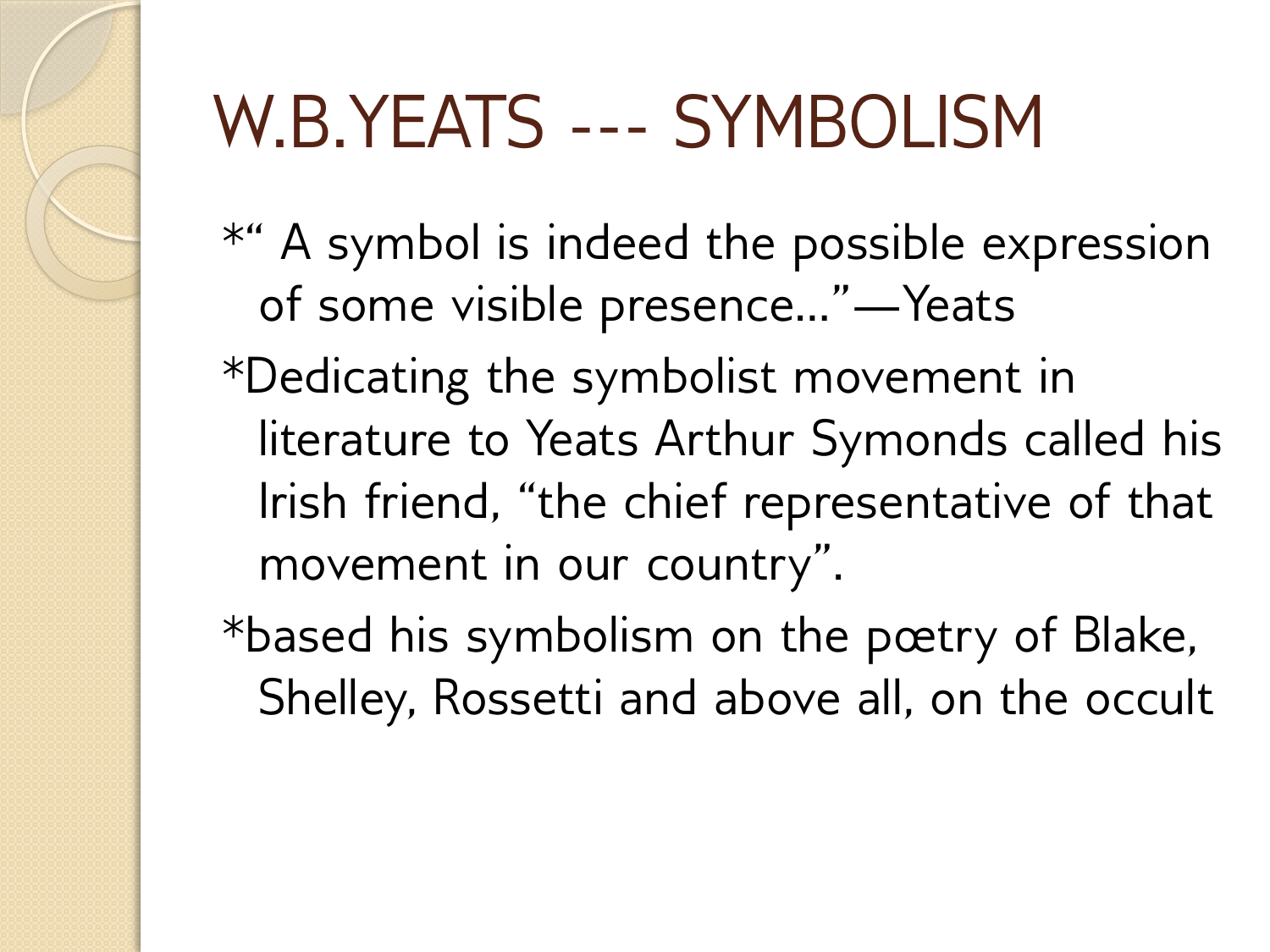

# W.B.YEATS --- SYMBOLISM
*“ A symbol is indeed the possible expression of some visible presence…”—Yeats
*Dedicating the symbolist movement in literature to Yeats Arthur Symonds called his Irish friend, “the chief representative of that movement in our country”.
*based his symbolism on the poetry of Blake, Shelley, Rossetti and above all, on the occult